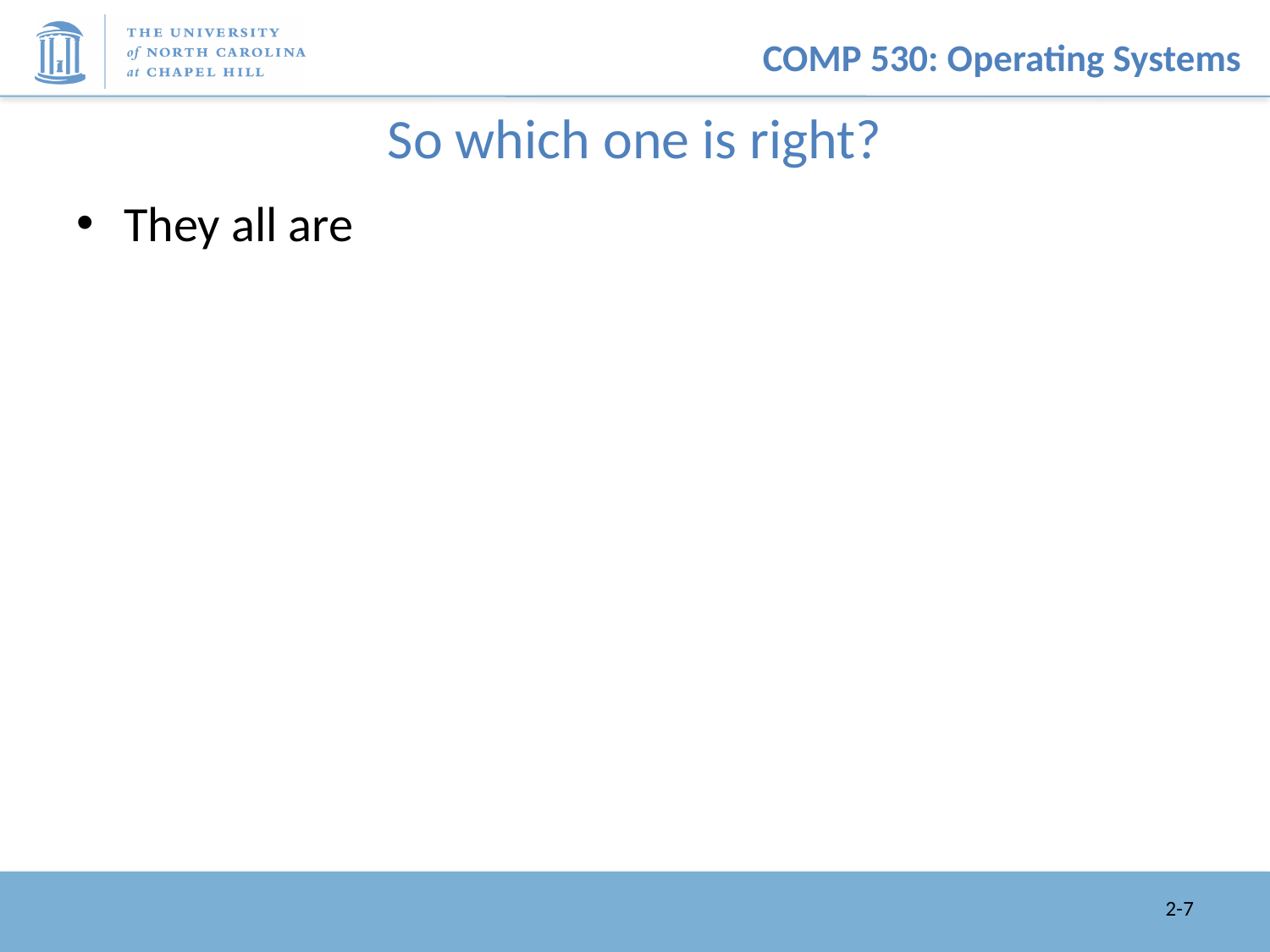

# So which one is right?
They all are
2-7